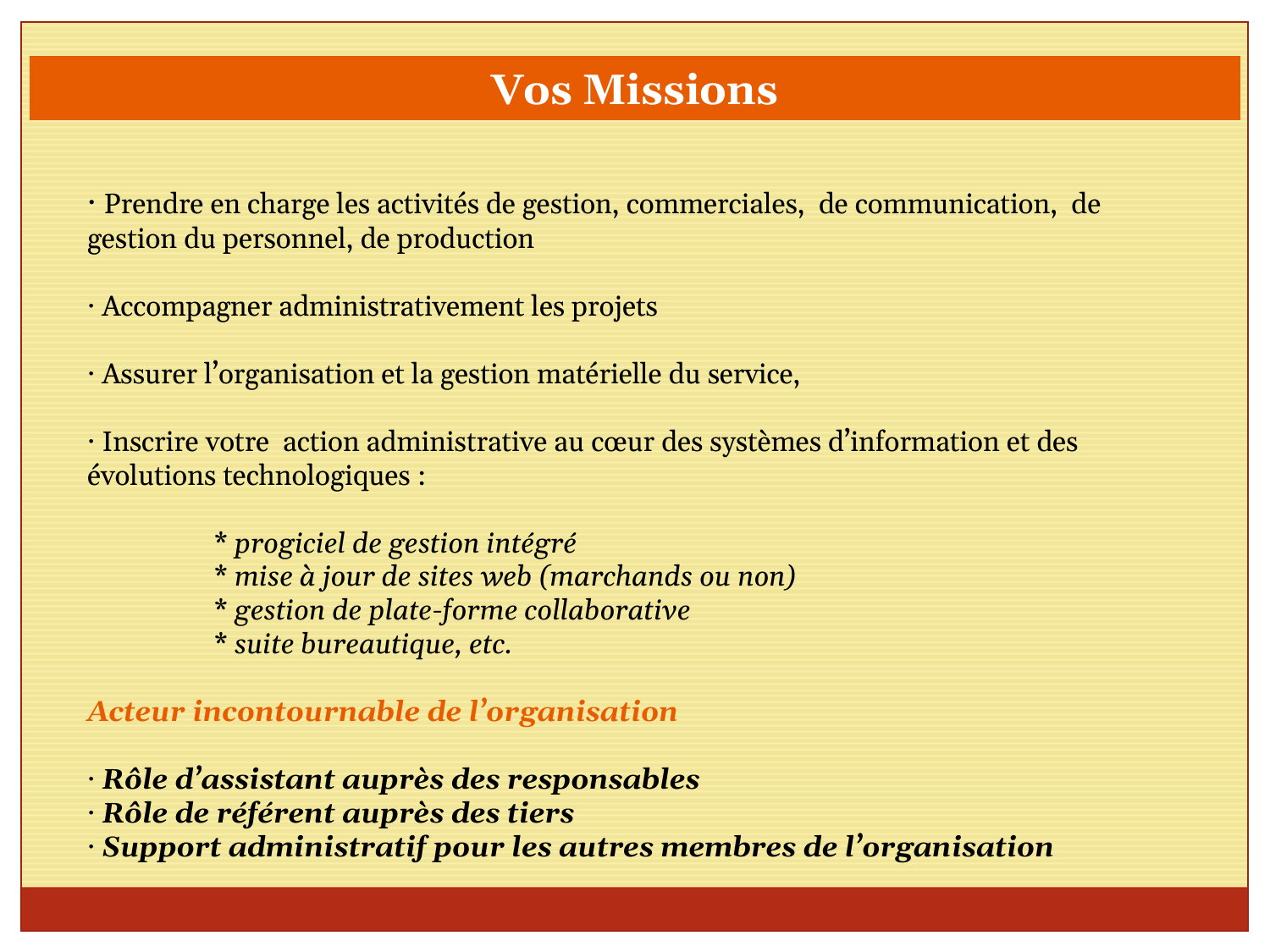

Vos Missions
· Prendre en charge les activités de gestion, commerciales,  de communication,  de gestion du personnel, de production

· Accompagner administrativement les projets

· Assurer l’organisation et la gestion matérielle du service,

· Inscrire votre  action administrative au cœur des systèmes d’information et des évolutions technologiques :

	* progiciel de gestion intégré
	* mise à jour de sites web (marchands ou non)
	* gestion de plate-forme collaborative
	* suite bureautique, etc.

Acteur incontournable de l’organisation

· Rôle d’assistant auprès des responsables
· Rôle de référent auprès des tiers
· Support administratif pour les autres membres de l’organisation